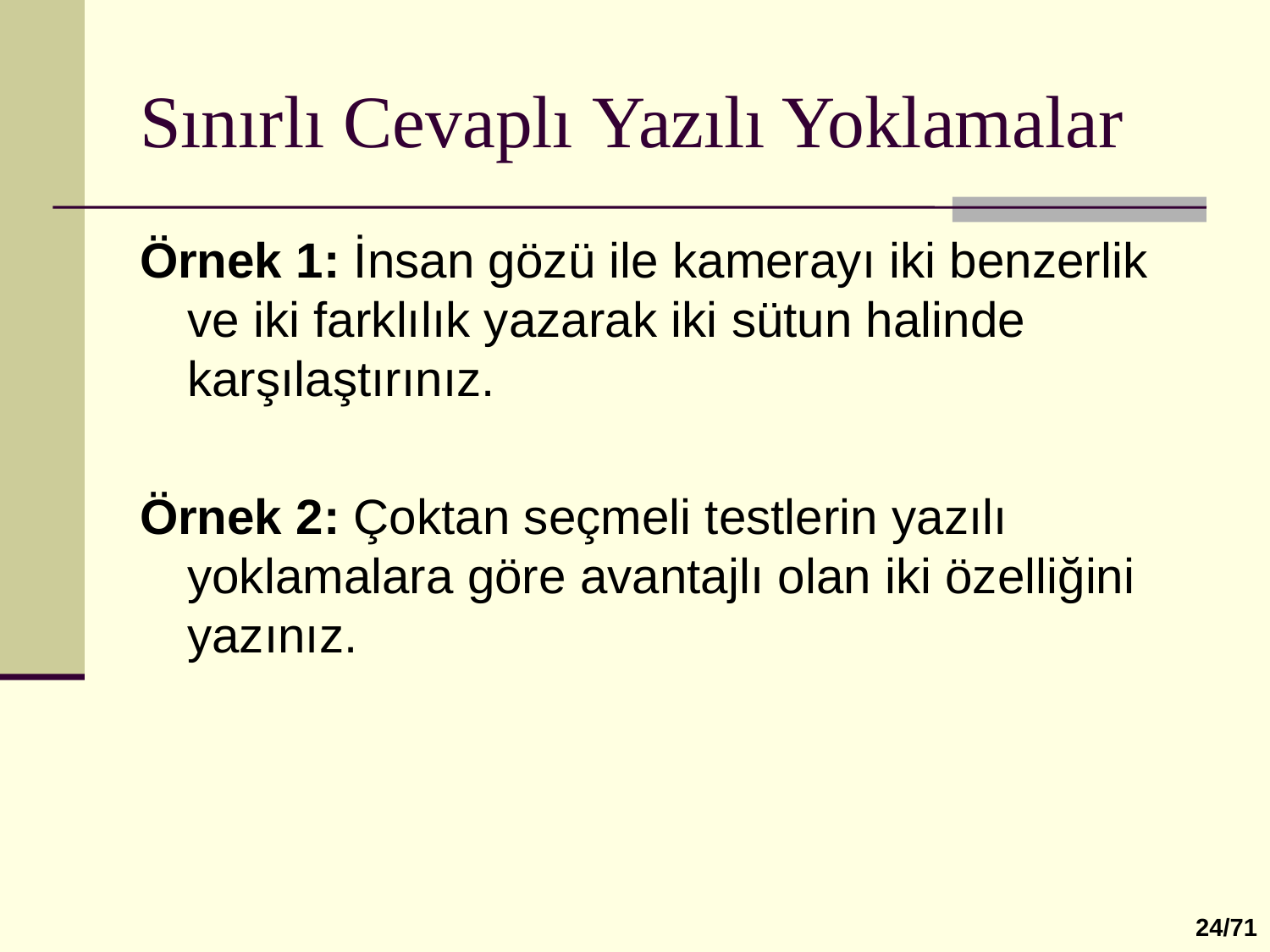

# Sınırlı Cevaplı Yazılı Yoklamalar
Örnek 1: İnsan gözü ile kamerayı iki benzerlik ve iki farklılık yazarak iki sütun halinde karşılaştırınız.

Örnek 2: Çoktan seçmeli testlerin yazılı yoklamalara göre avantajlı olan iki özelliğini yazınız.

24/71